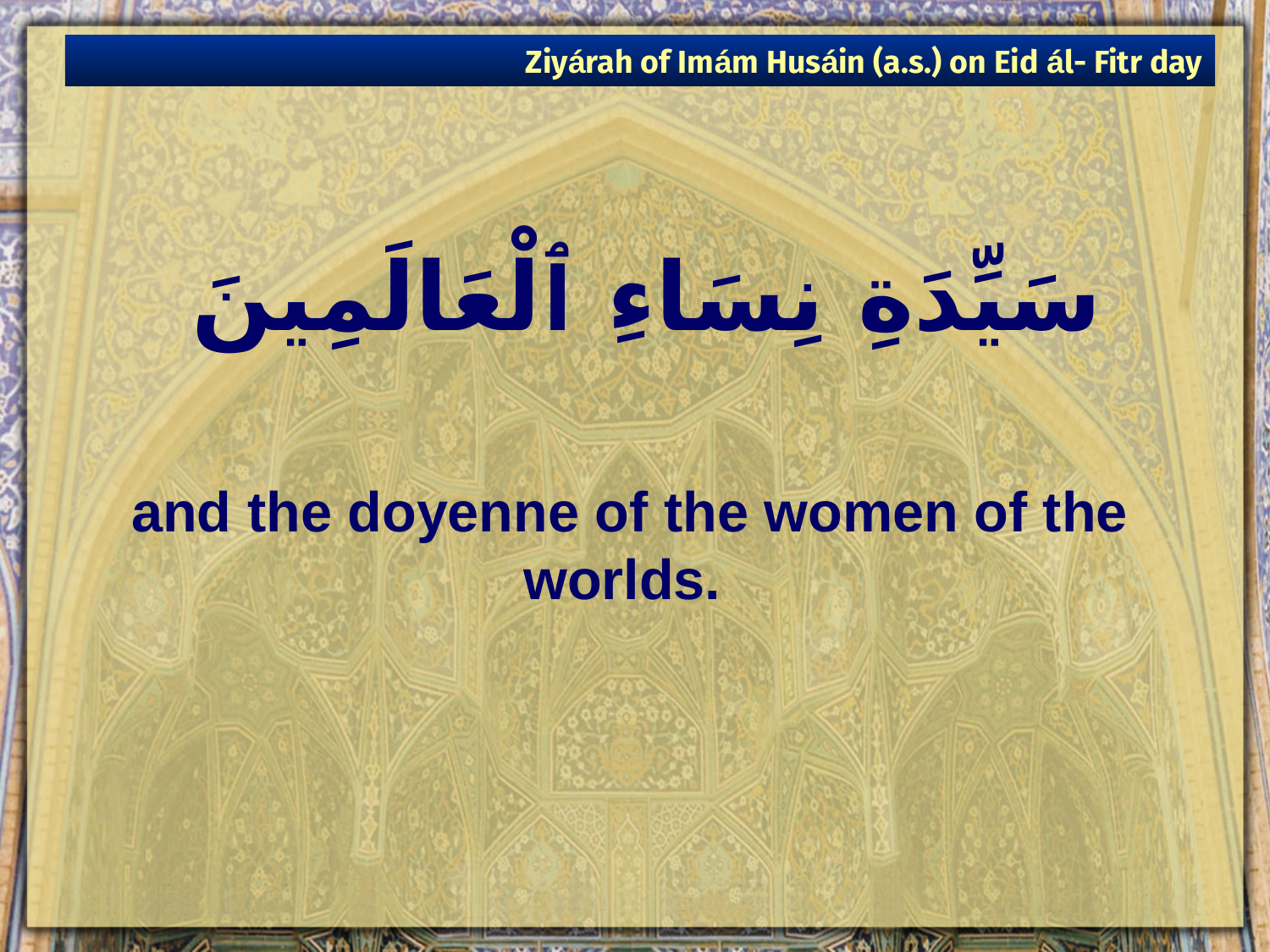

Ziyárah of Imám Husáin (a.s.) on Eid ál- Fitr day
# سَيِّدَةِ نِسَاءِ ٱلْعَالَمِينَ
and the doyenne of the women of the worlds.